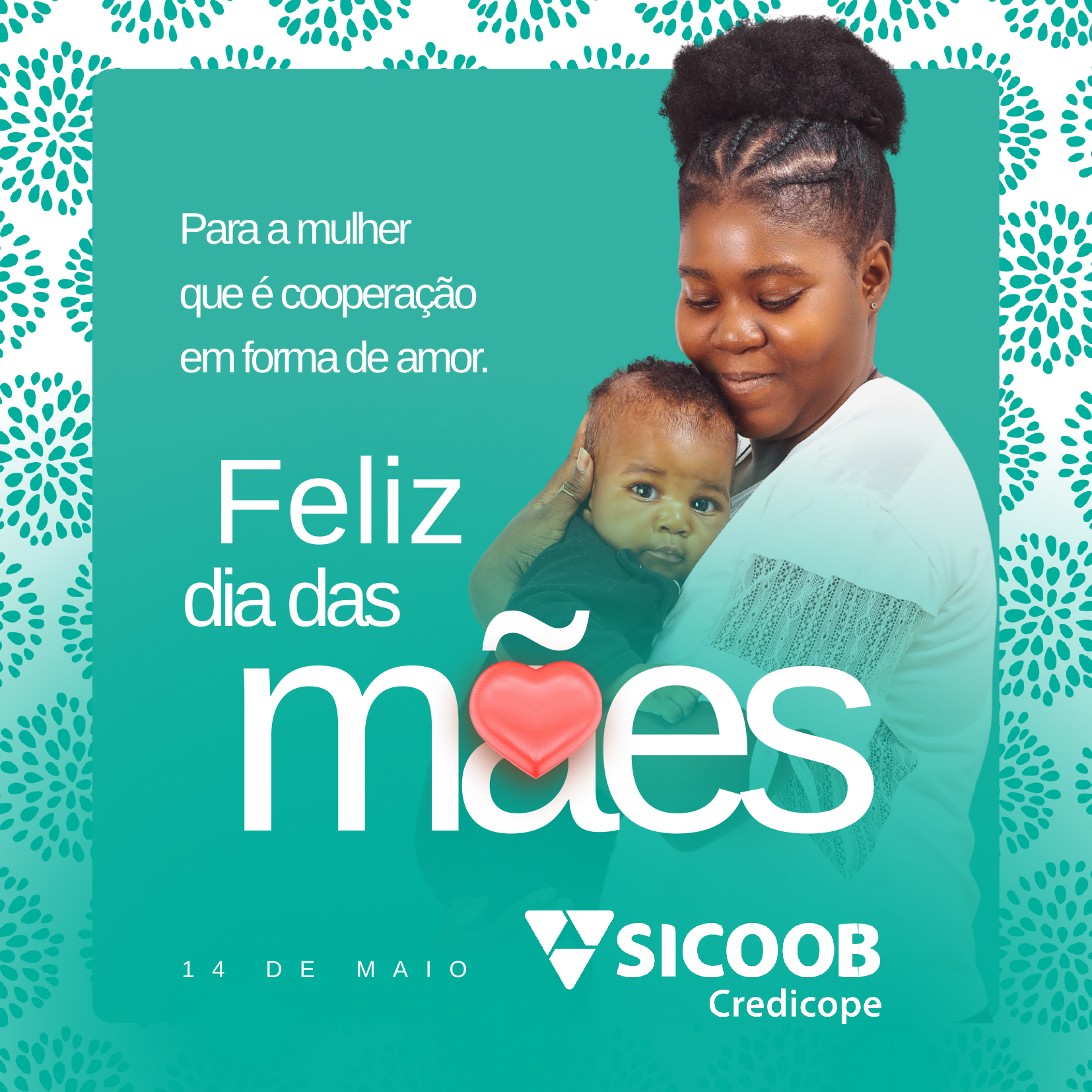

Para a mulher
que é cooperação
em forma de amor.

mães
Feliz
dia das

14 DE MAIO